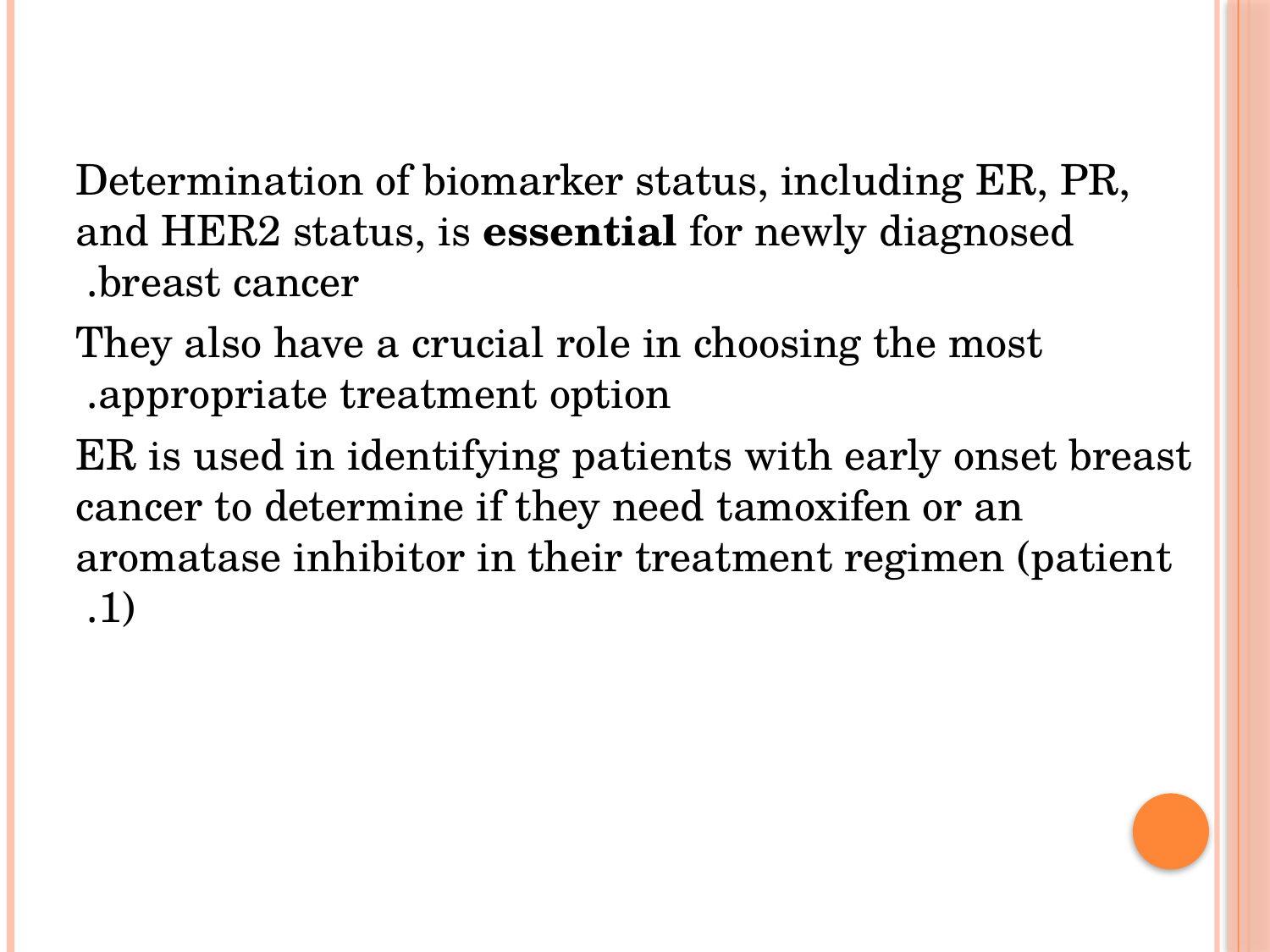

Determination of biomarker status, including ER, PR, and HER2 status, is essential for newly diagnosed breast cancer.
They also have a crucial role in choosing the most appropriate treatment option.
ER is used in identifying patients with early onset breast cancer to determine if they need tamoxifen or an aromatase inhibitor in their treatment regimen (patient 1).